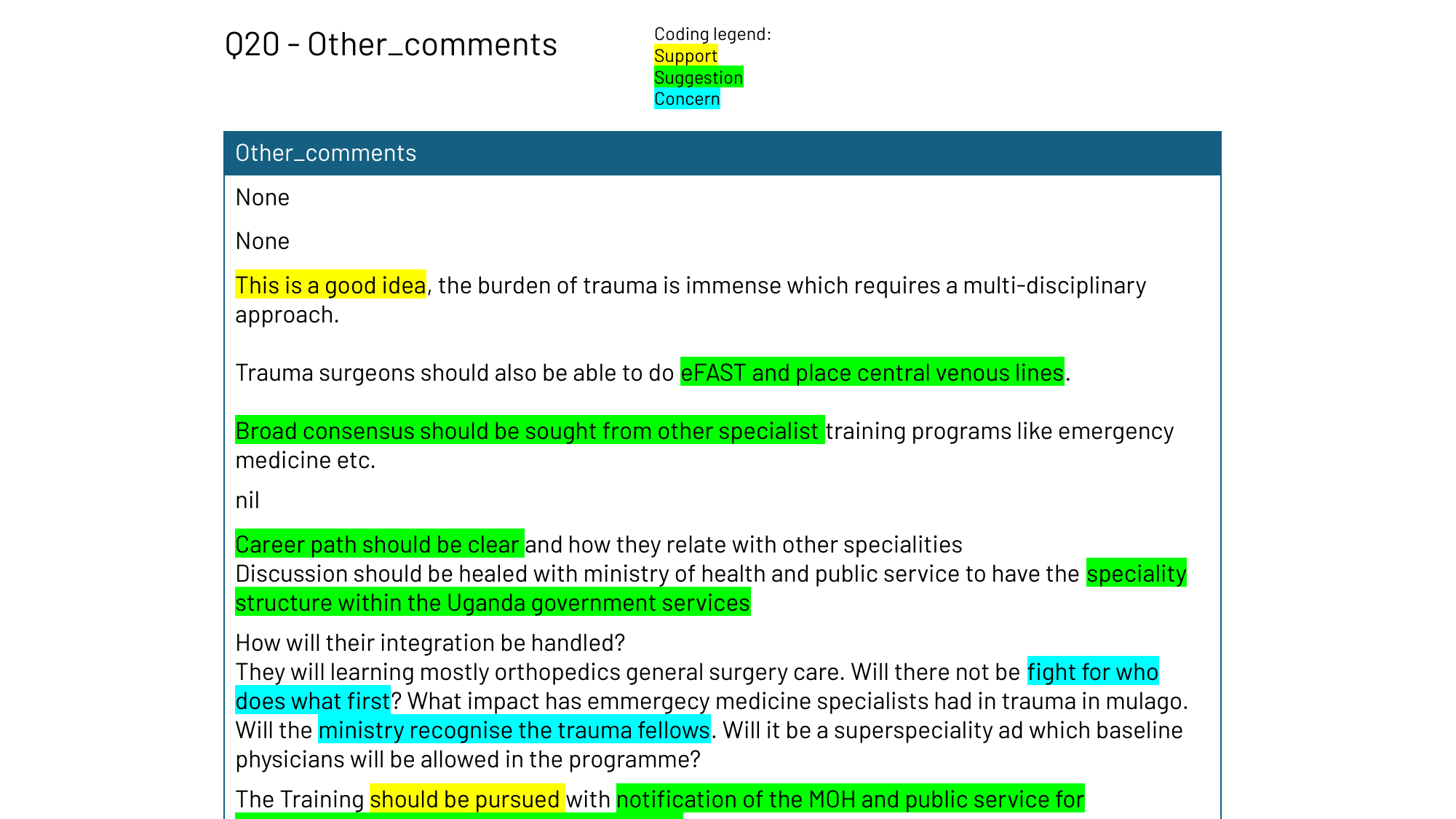

Q20 - Other_comments
Coding legend:
Support
Suggestion
Concern
| Other\_comments |
| --- |
| None |
| None |
| This is a good idea, the burden of trauma is immense which requires a multi-disciplinary approach. Trauma surgeons should also be able to do eFAST and place central venous lines. Broad consensus should be sought from other specialist training programs like emergency medicine etc. |
| nil |
| Career path should be clear and how they relate with other specialities Discussion should be healed with ministry of health and public service to have the speciality structure within the Uganda government services |
| How will their integration be handled? They will learning mostly orthopedics general surgery care. Will there not be fight for who does what first? What impact has emmergecy medicine specialists had in trauma in mulago. Will the ministry recognise the trauma fellows. Will it be a superspeciality ad which baseline physicians will be allowed in the programme? |
| The Training should be pursued with notification of the MOH and public service for consideration of employment after training. |